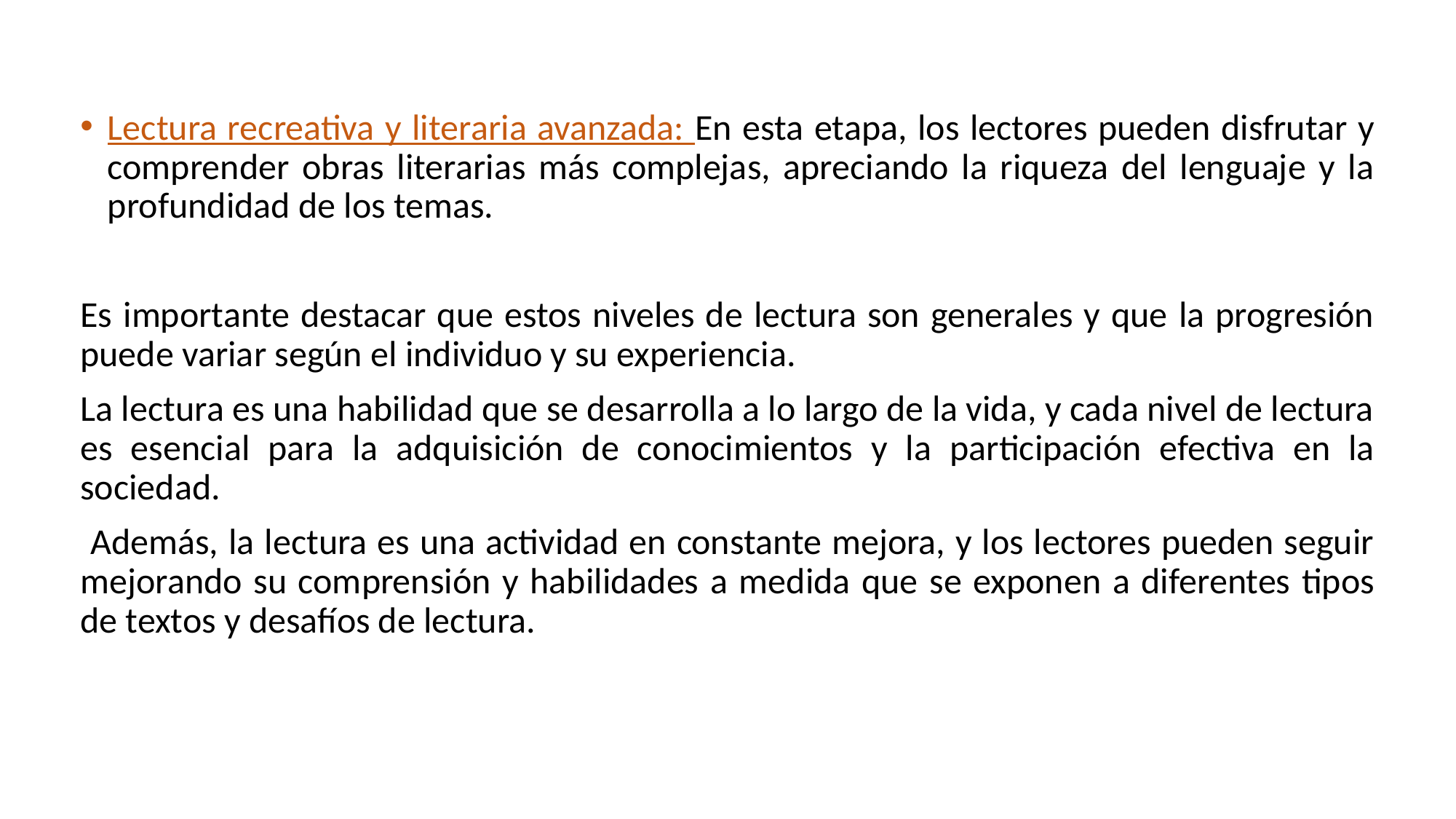

Lectura recreativa y literaria avanzada: En esta etapa, los lectores pueden disfrutar y comprender obras literarias más complejas, apreciando la riqueza del lenguaje y la profundidad de los temas.

Es importante destacar que estos niveles de lectura son generales y que la progresión puede variar según el individuo y su experiencia.
La lectura es una habilidad que se desarrolla a lo largo de la vida, y cada nivel de lectura es esencial para la adquisición de conocimientos y la participación efectiva en la sociedad.
 Además, la lectura es una actividad en constante mejora, y los lectores pueden seguir mejorando su comprensión y habilidades a medida que se exponen a diferentes tipos de textos y desafíos de lectura.